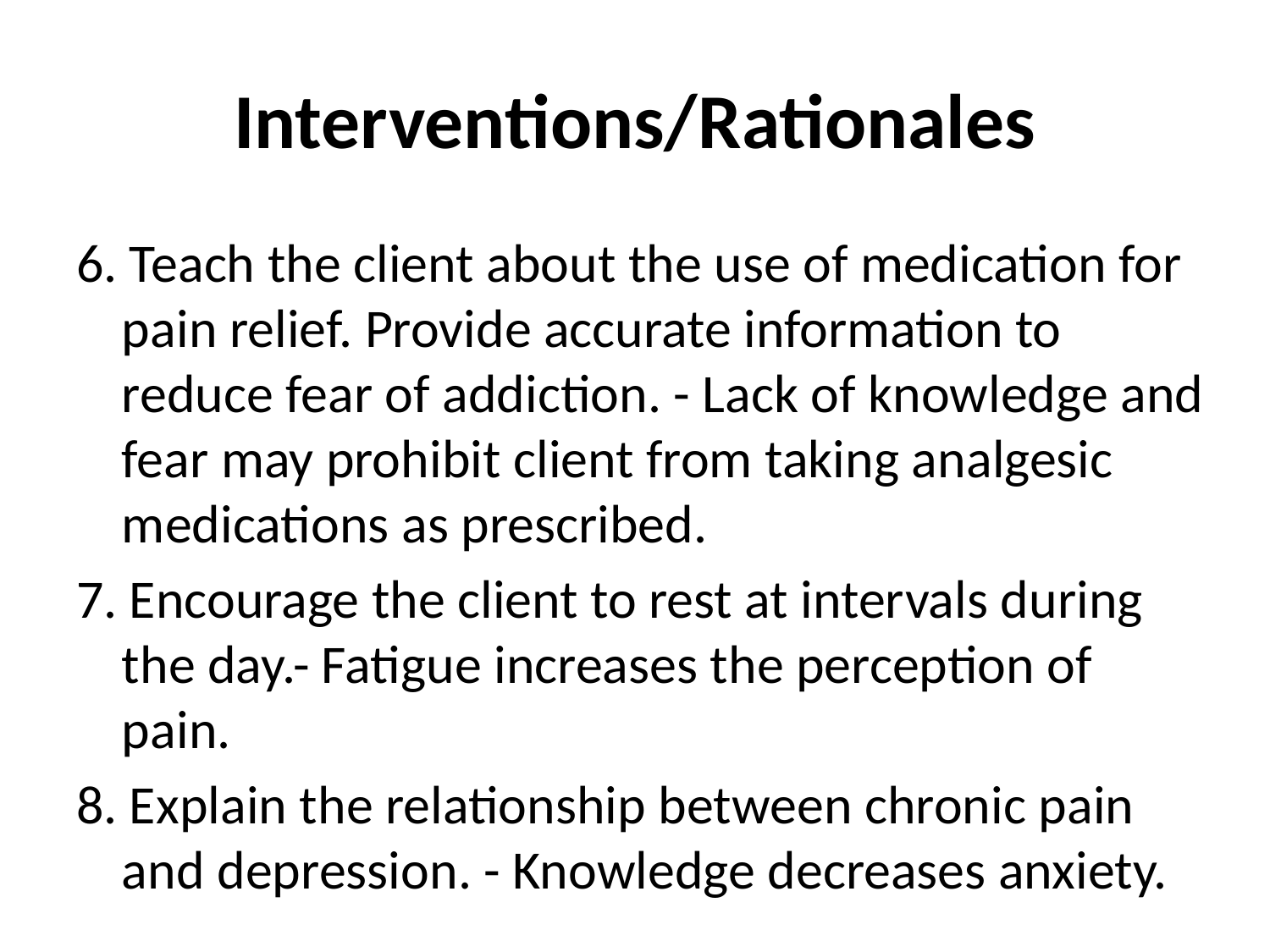

# Interventions/Rationales
6. Teach the client about the use of medication for pain relief. Provide accurate information to reduce fear of addiction. - Lack of knowledge and fear may prohibit client from taking analgesic medications as prescribed.
7. Encourage the client to rest at intervals during the day.- Fatigue increases the perception of pain.
8. Explain the relationship between chronic pain and depression. - Knowledge decreases anxiety.